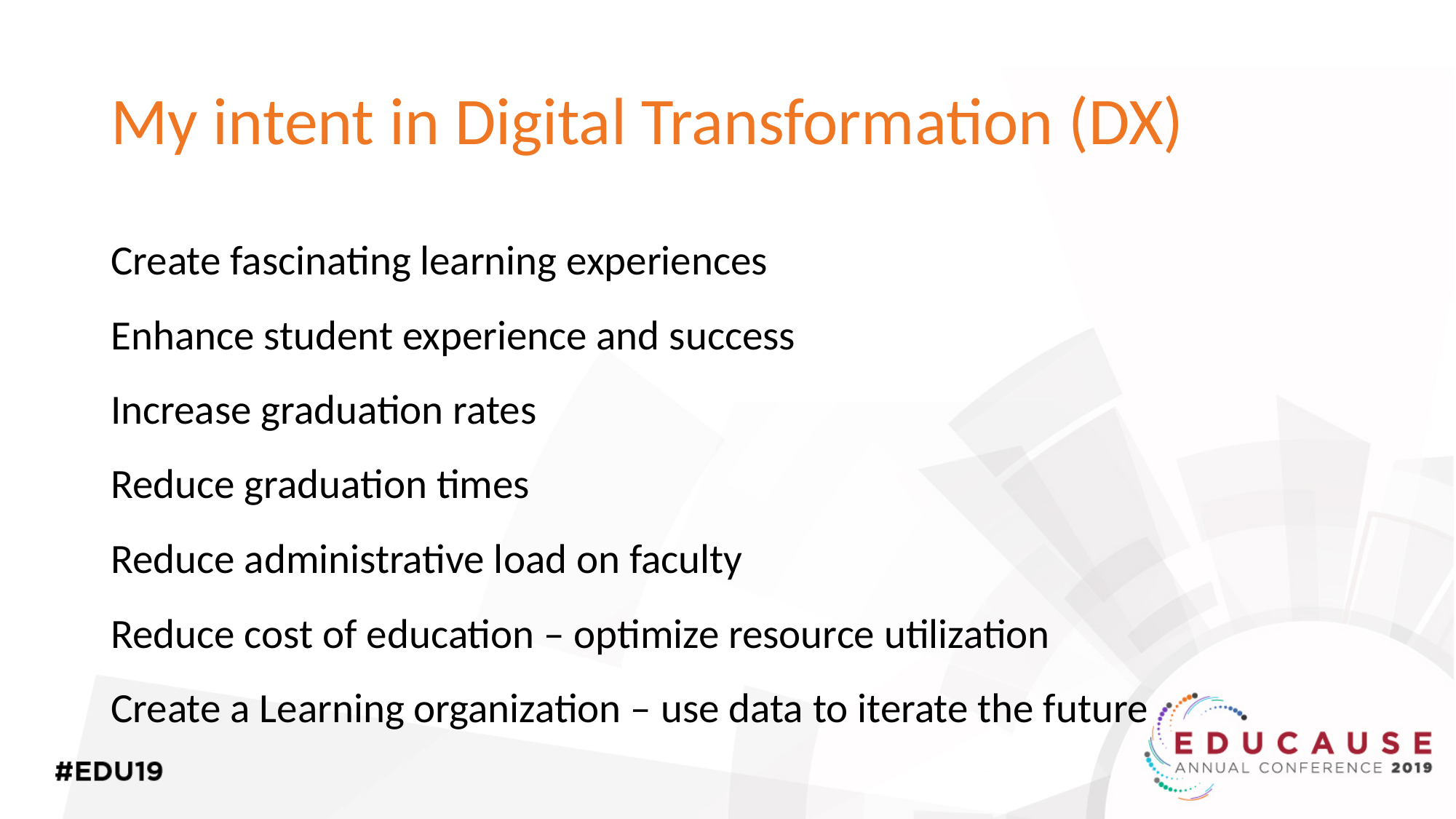

# My intent in Digital Transformation (DX)
Create fascinating learning experiences
Enhance student experience and success
Increase graduation rates
Reduce graduation times
Reduce administrative load on faculty
Reduce cost of education – optimize resource utilization
Create a Learning organization – use data to iterate the future